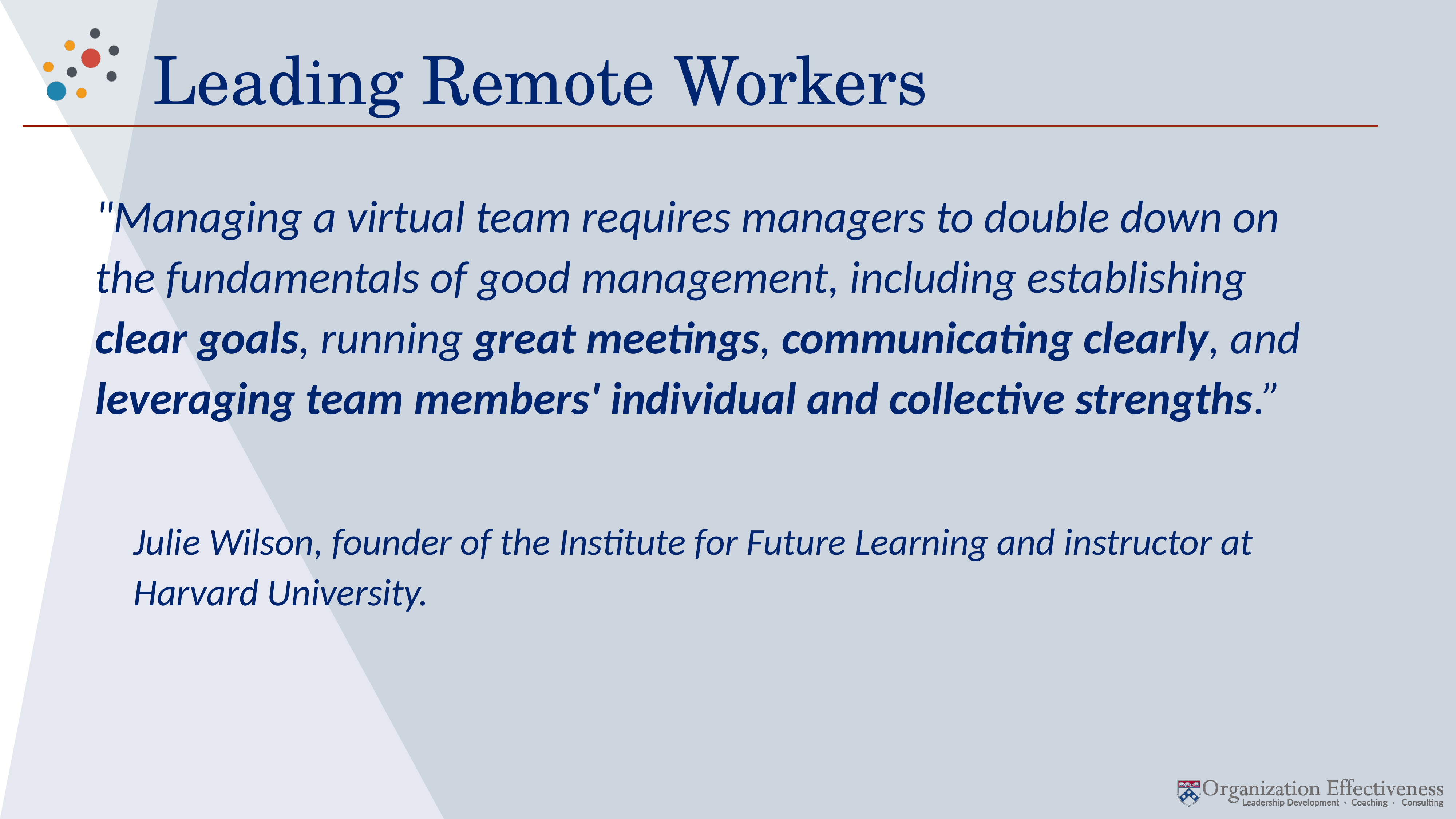

# Leading Remote Workers
"Managing a virtual team requires managers to double down on the fundamentals of good management, including establishing clear goals, running great meetings, communicating clearly, and leveraging team members' individual and collective strengths.”

Julie Wilson, founder of the Institute for Future Learning and instructor at Harvard University.